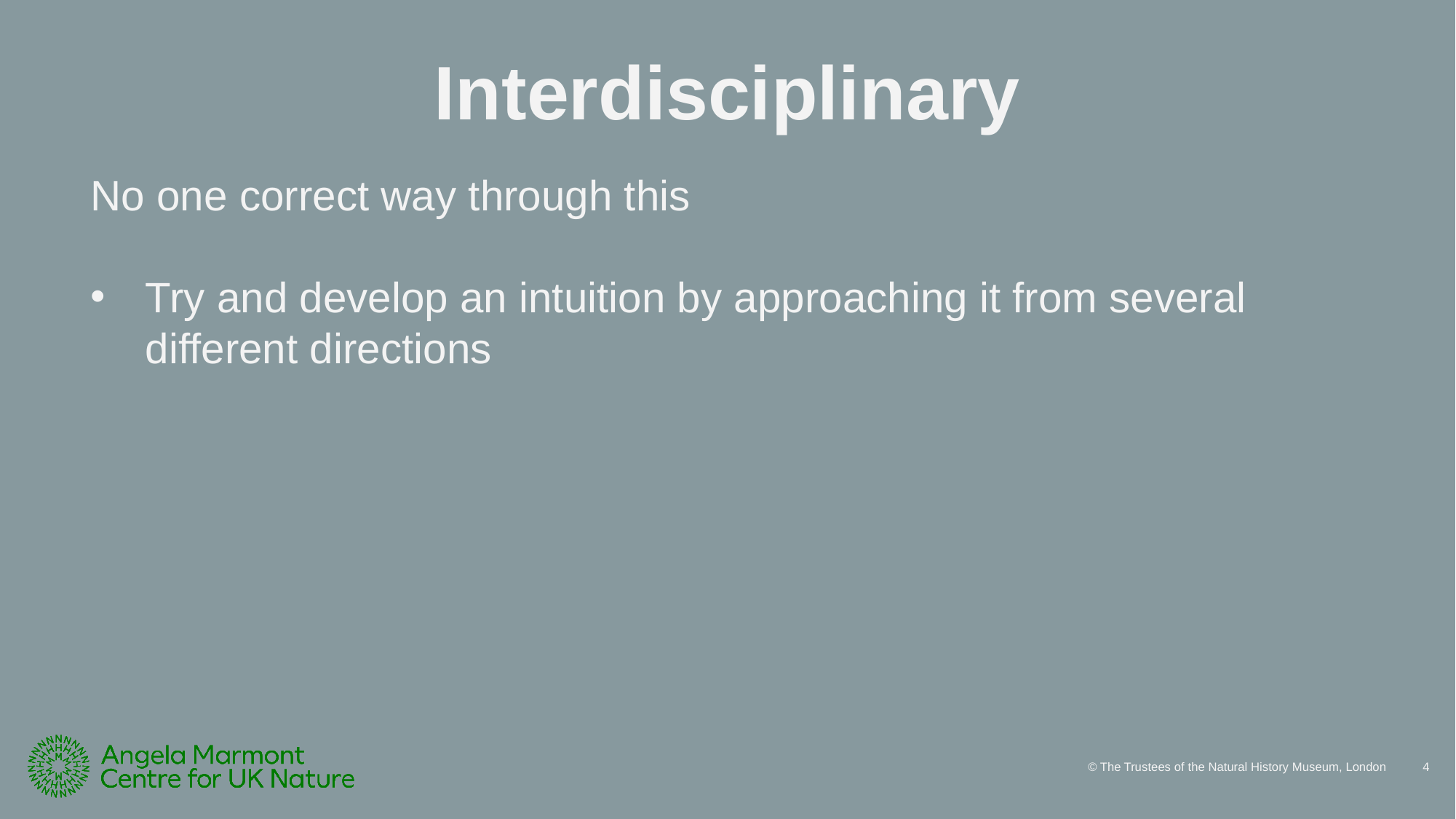

# Interdisciplinary
No one correct way through this

Try and develop an intuition by approaching it from several different directions
4